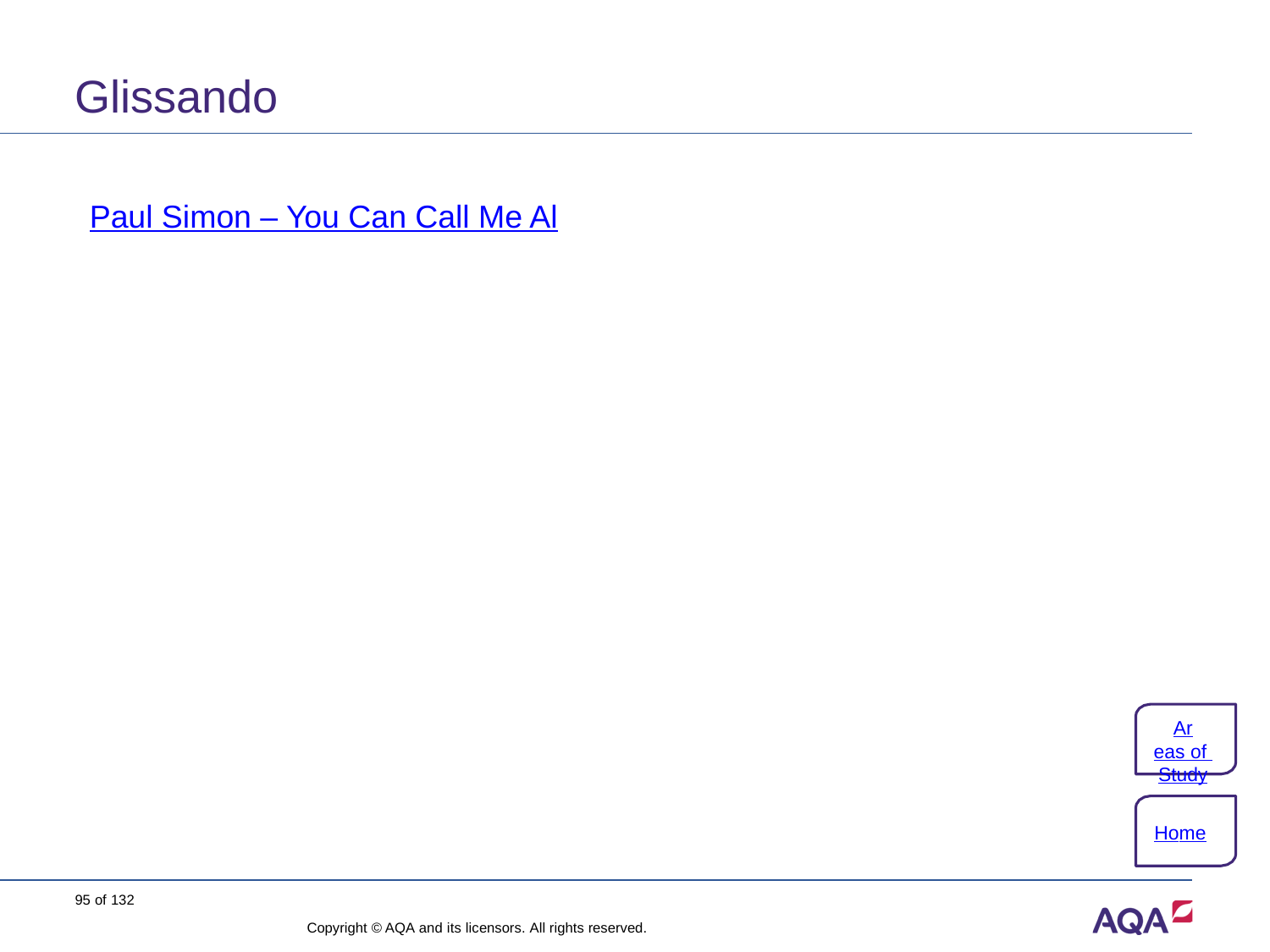

# Glissando
Paul Simon – You Can Call Me Al

Areas of Study

Home
95 of 132
Copyright © AQA and its licensors. All rights reserved.